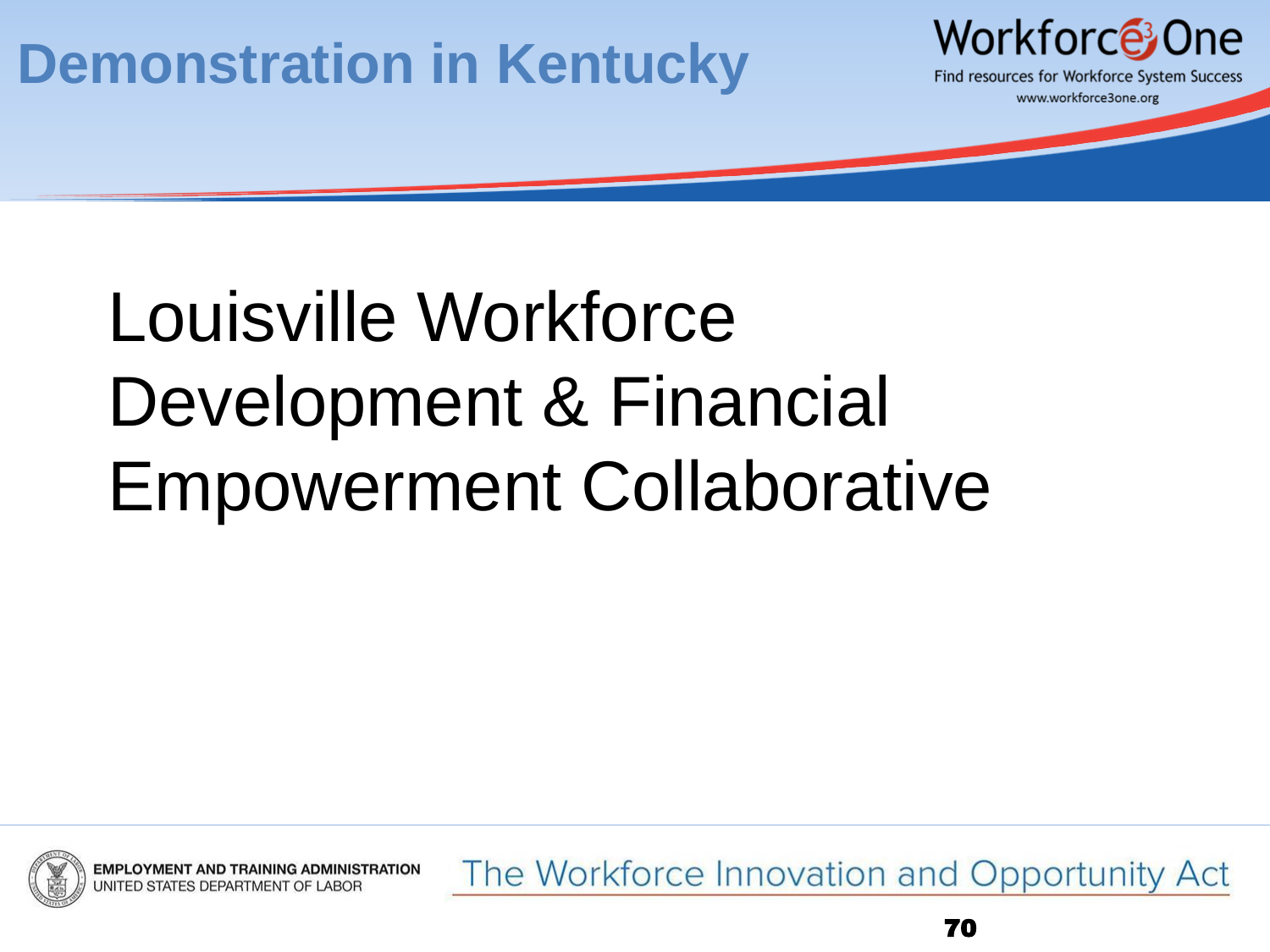

Demonstration in Kentucky
# Louisville Workforce Development & Financial Empowerment Collaborative
70